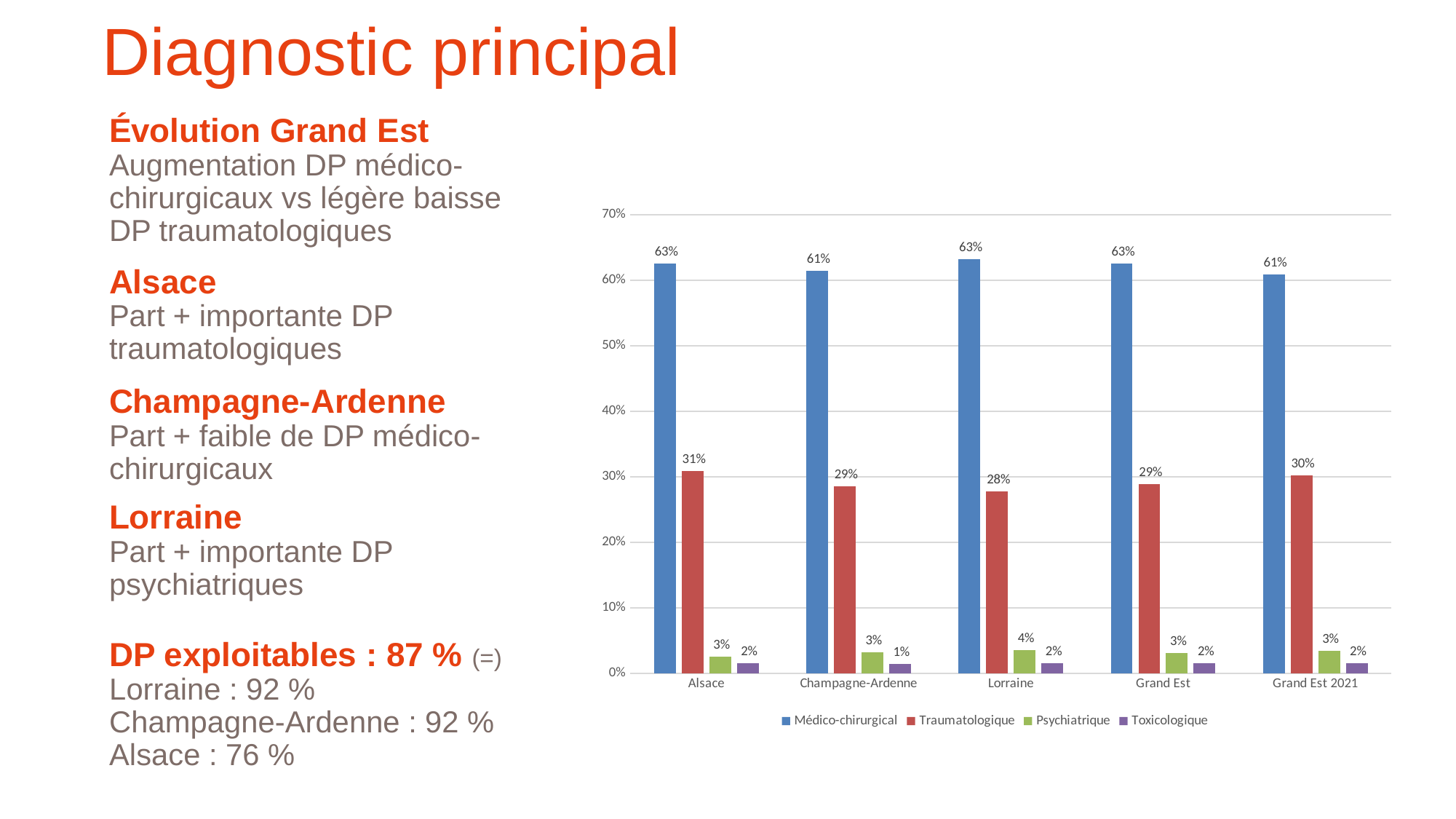

# Diagnostic principal
Évolution Grand Est
Augmentation DP médico-chirurgicaux vs légère baisse DP traumatologiques

Alsace
Part + importante DP traumatologiques

Champagne-Ardenne
Part + faible de DP médico-chirurgicaux

Lorraine
Part + importante DP psychiatriques

### Chart

| Category | Médico-chirurgical | Traumatologique | Psychiatrique | Toxicologique |
|---|---|---|---|---|
| Alsace | 0.6252771287965403 | 0.3088233832082318 | 0.02527712879654024 | 0.01578018591241239 |
| Champagne-Ardenne | 0.6143532077961765 | 0.2857606464541568 | 0.03201440891795192 | 0.01427369912729771 |
| Lorraine | 0.6318576152840765 | 0.2773677423882246 | 0.03523477864229261 | 0.0151156568802028 |
| Grand Est | 0.625062215188553 | 0.2891098831993658 | 0.03136241576734053 | 0.01508289894465158 |
| Grand Est 2021 | 0.609031873966628 | 0.3023893341443922 | 0.0339463730460977 | 0.01538126777561711 |
DP exploitables : 87 % (=)
Lorraine : 92 %
Champagne-Ardenne : 92 %
Alsace : 76 %